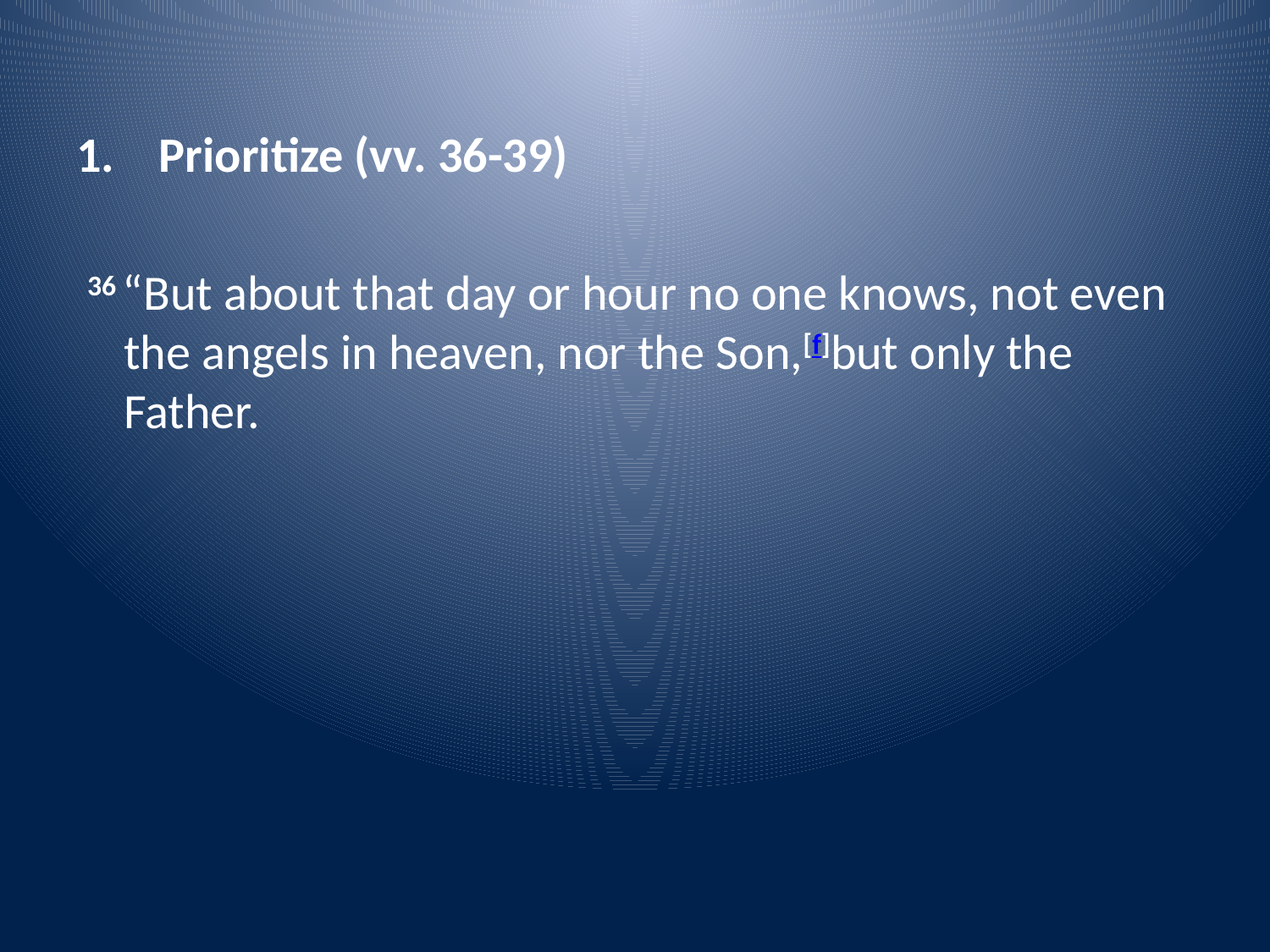

1.    Prioritize (vv. 36-39)

 36 “But about that day or hour no one knows, not even the angels in heaven, nor the Son,[f]but only the Father.